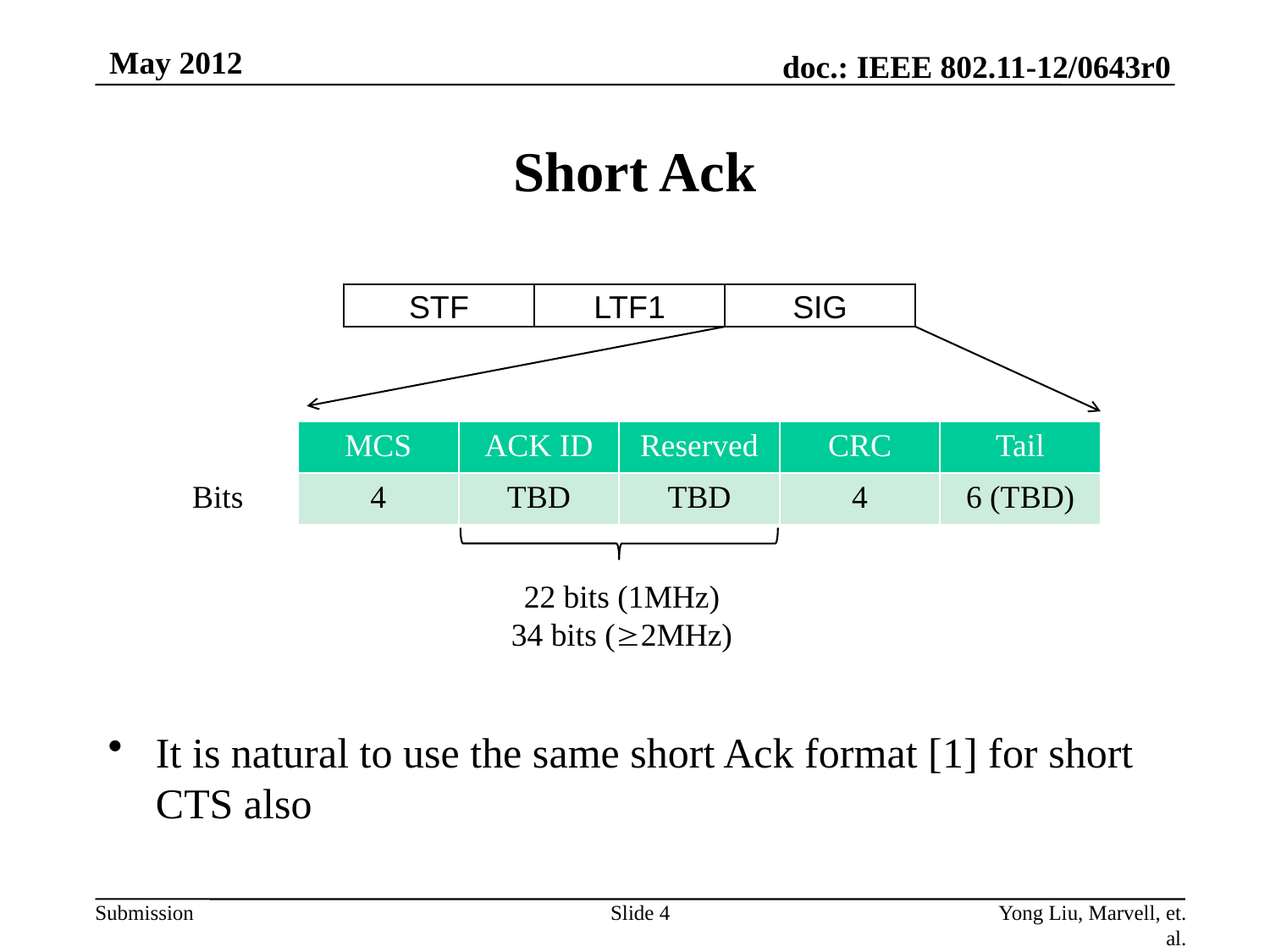

May 2012
# Short Ack
STF
LTF1
SIG

|  | MCS | ACK ID | Reserved | CRC | Tail |
| --- | --- | --- | --- | --- | --- |
| Bits | 4 | TBD | TBD | 4 | 6 (TBD) |
22 bits (1MHz)
34 bits (≥2MHz)

It is natural to use the same short Ack format [1] for short CTS also
Slide 4
Yong Liu, Marvell, et. al.